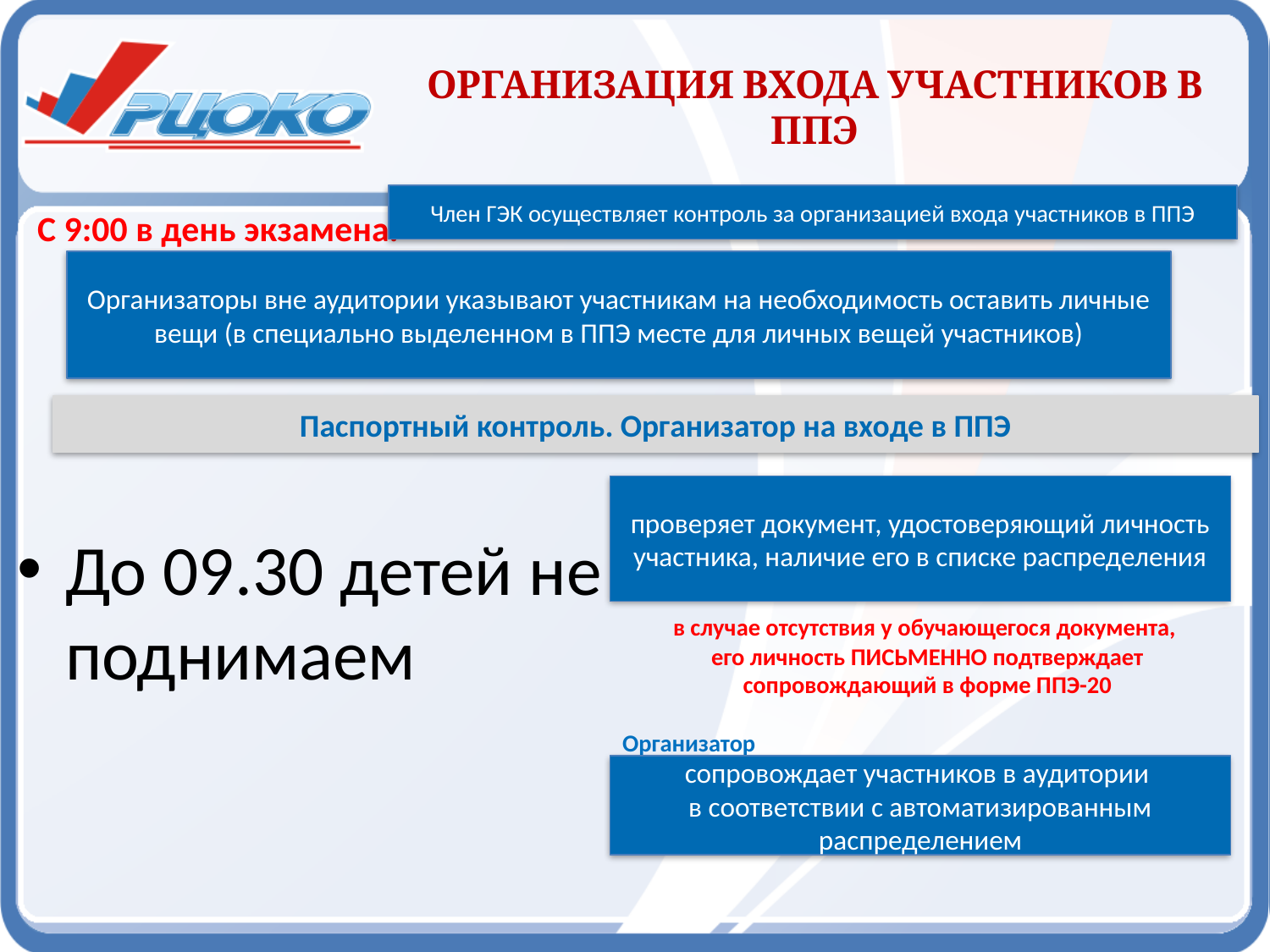

# организация входа участников в ППЭ
Член ГЭК осуществляет контроль за организацией входа участников в ППЭ
С 9:00 в день экзамена.
Организаторы вне аудитории указывают участникам на необходимость оставить личные вещи (в специально выделенном в ППЭ месте для личных вещей участников)
Паспортный контроль. Организатор на входе в ППЭ
проверяет документ, удостоверяющий личность участника, наличие его в списке распределения
До 09.30 детей не поднимаем
в случае отсутствия у обучающегося документа,
его личность ПИСЬМЕННО подтверждает сопровождающий в форме ППЭ-20

Организатор
сопровождает участников в аудитории
в соответствии с автоматизированным распределением